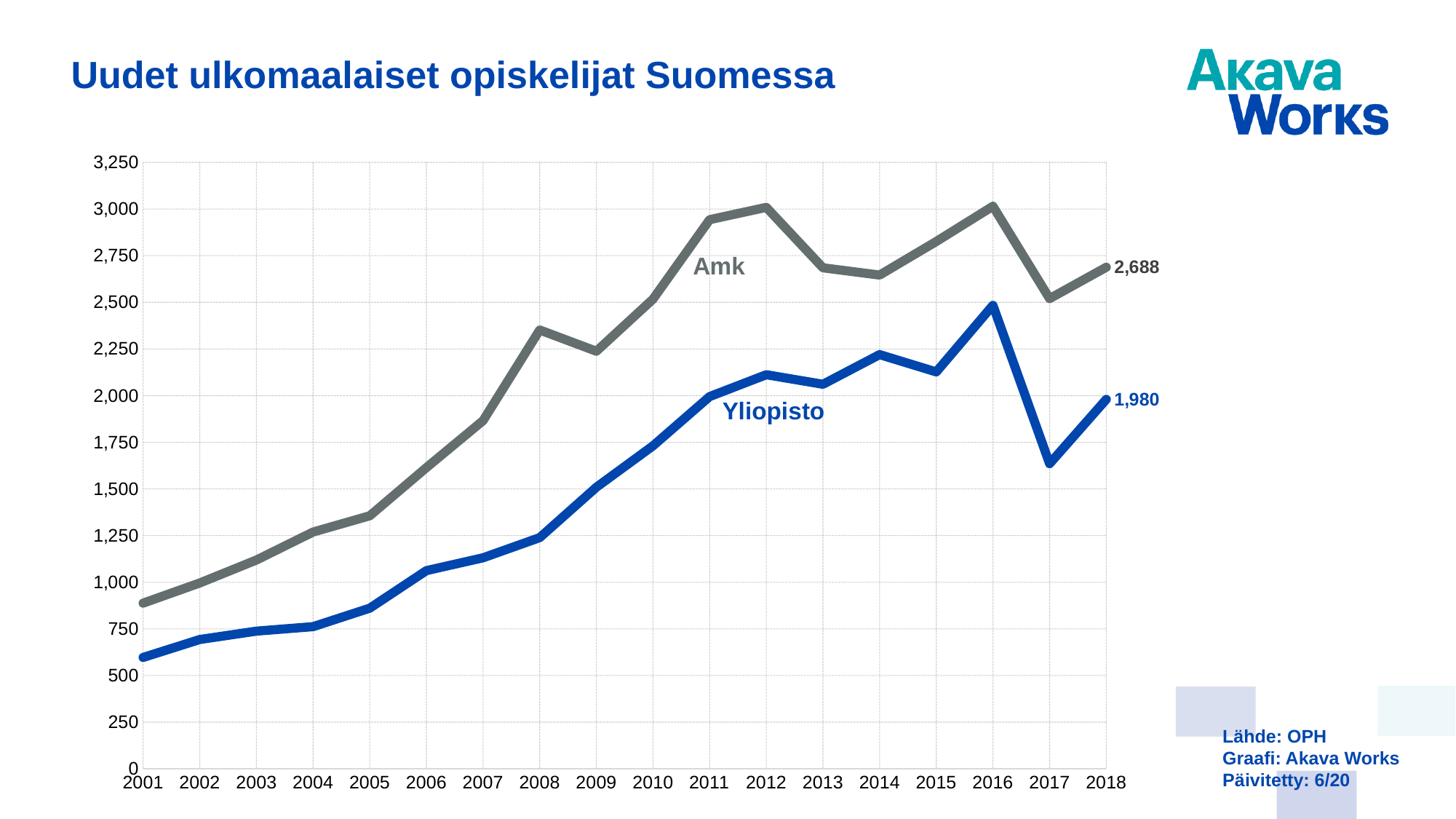

# Uudet ulkomaalaiset opiskelijat Suomessa

### Chart

| Category |  |  |
|---|---|---|
| 2001 | 888.0 | 597.0 |
| 2002 | 996.0 | 693.0 |
| 2003 | 1119.0 | 738.0 |
| 2004 | 1269.0 | 762.0 |
| 2005 | 1356.0 | 861.0 |
| 2006 | 1614.0 | 1062.0 |
| 2007 | 1866.0 | 1131.0 |
| 2008 | 2352.0 | 1239.0 |
| 2009 | 2238.0 | 1509.0 |
| 2010 | 2517.0 | 1731.0 |
| 2011 | 2943.0 | 1995.0 |
| 2012 | 3009.0 | 2112.0 |
| 2013 | 2685.0 | 2061.0 |
| 2014 | 2646.0 | 2220.0 |
| 2015 | 2826.0 | 2127.0 |
| 2016 | 3015.0 | 2484.0 |
| 2017 | 2520.0 | 1635.0 |
| 2018 | 2688.0 | 1980.0 |
Lähde: OPH
Graafi: Akava Works
Päivitetty: 6/20